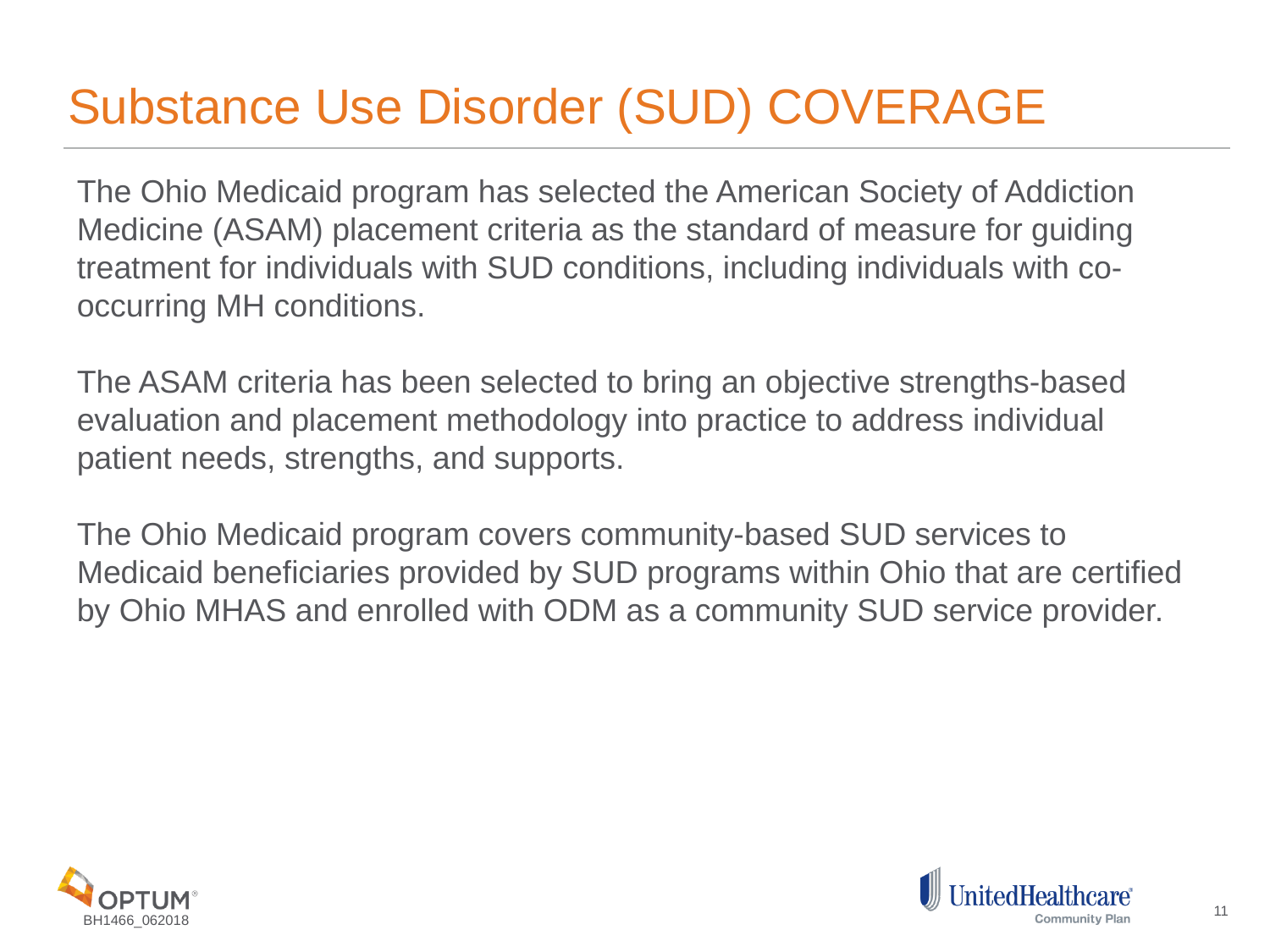

# Substance Use Disorder (SUD) COVERAGE
The Ohio Medicaid program has selected the American Society of Addiction Medicine (ASAM) placement criteria as the standard of measure for guiding treatment for individuals with SUD conditions, including individuals with co-occurring MH conditions.

The ASAM criteria has been selected to bring an objective strengths-based evaluation and placement methodology into practice to address individual patient needs, strengths, and supports.

The Ohio Medicaid program covers community-based SUD services to Medicaid beneficiaries provided by SUD programs within Ohio that are certified by Ohio MHAS and enrolled with ODM as a community SUD service provider.

11